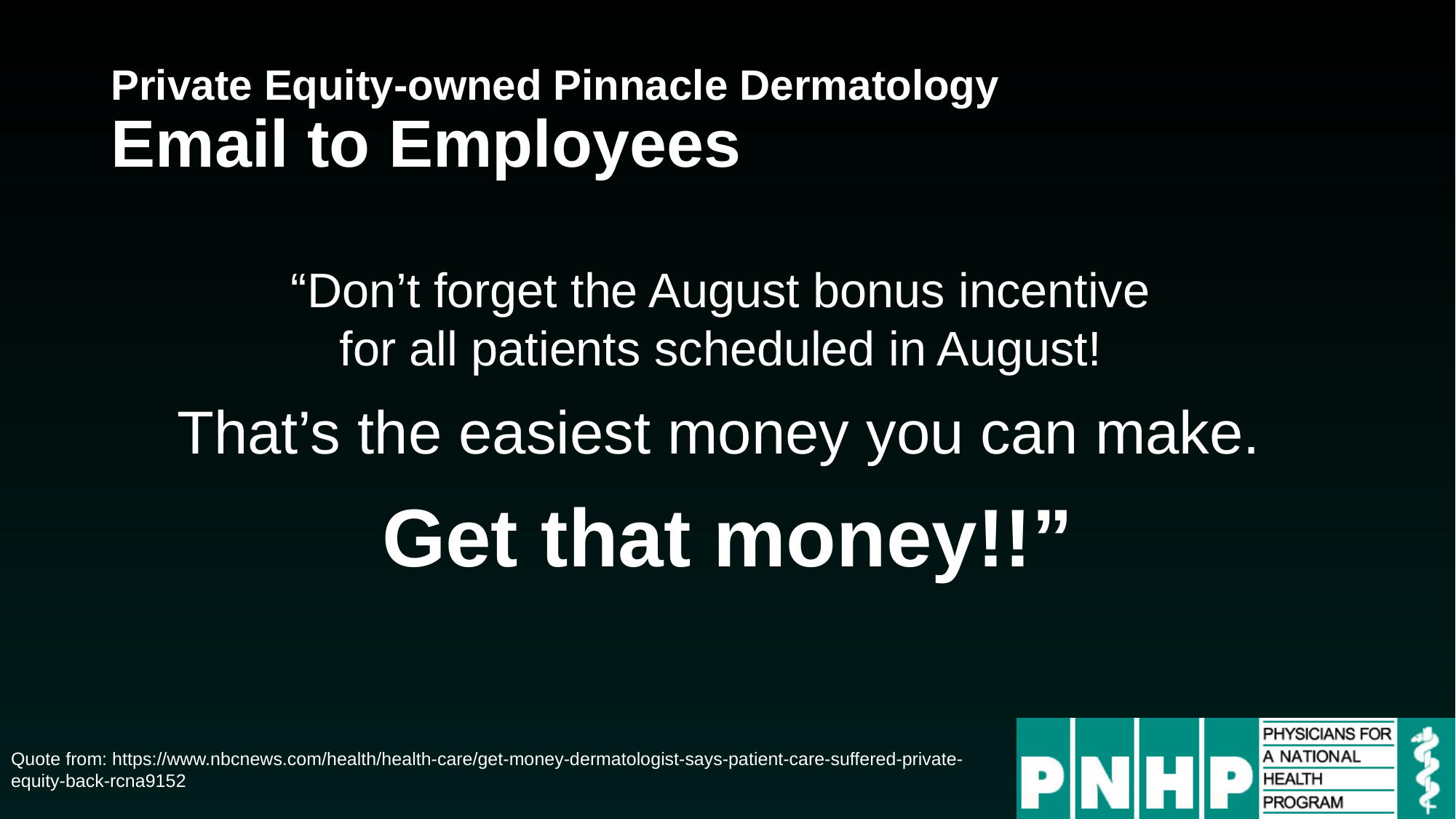

# Private Equity-owned Pinnacle Dermatology Email to Employees
“Don’t forget the August bonus incentive
for all patients scheduled in August!
That’s the easiest money you can make.
Get that money!!”
Quote from: https://www.nbcnews.com/health/health-care/get-money-dermatologist-says-patient-care-suffered-private-equity-back-rcna9152